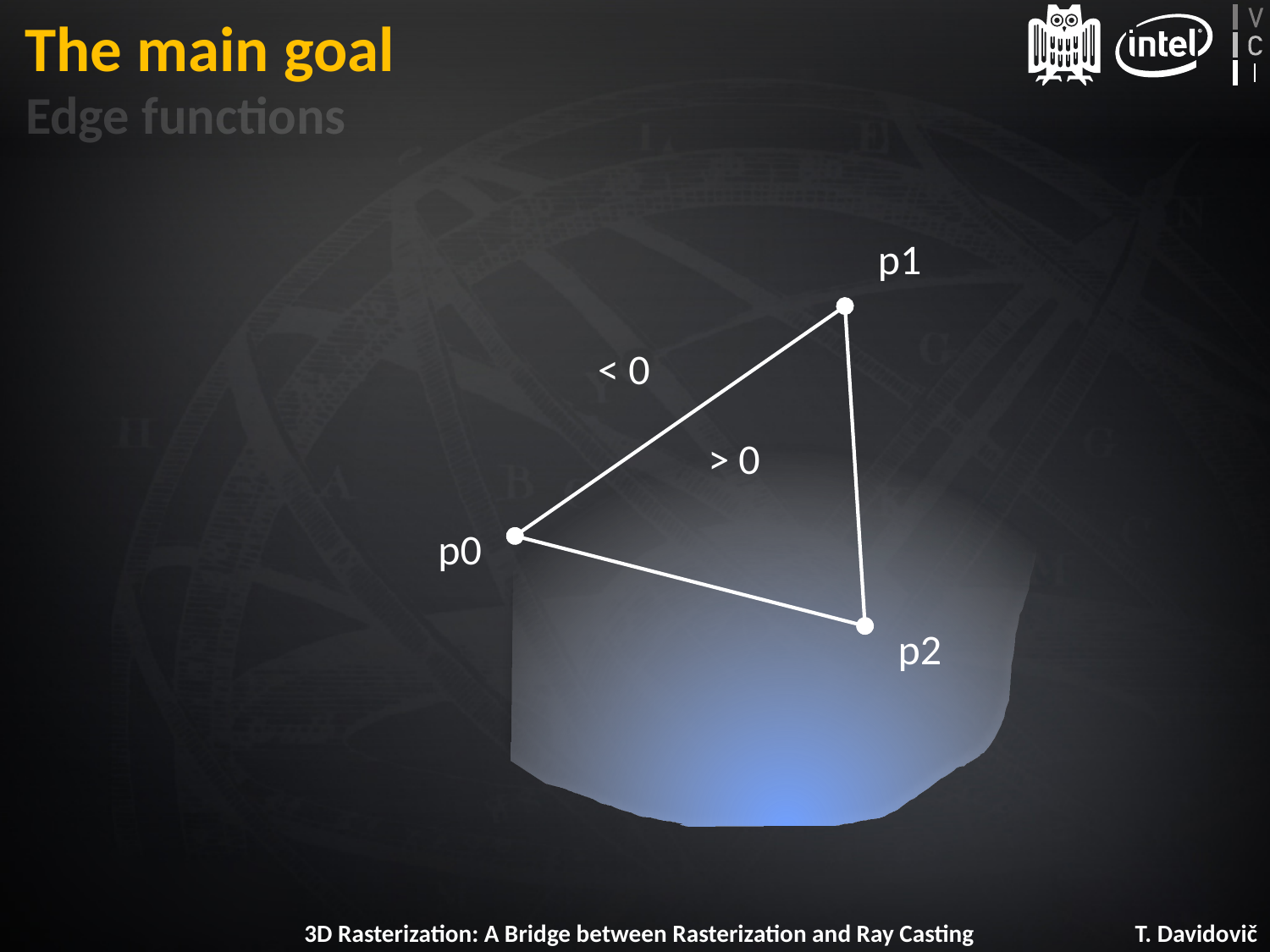

# The main goal
Edge functions
p1

< 0
> 0
p0
p2